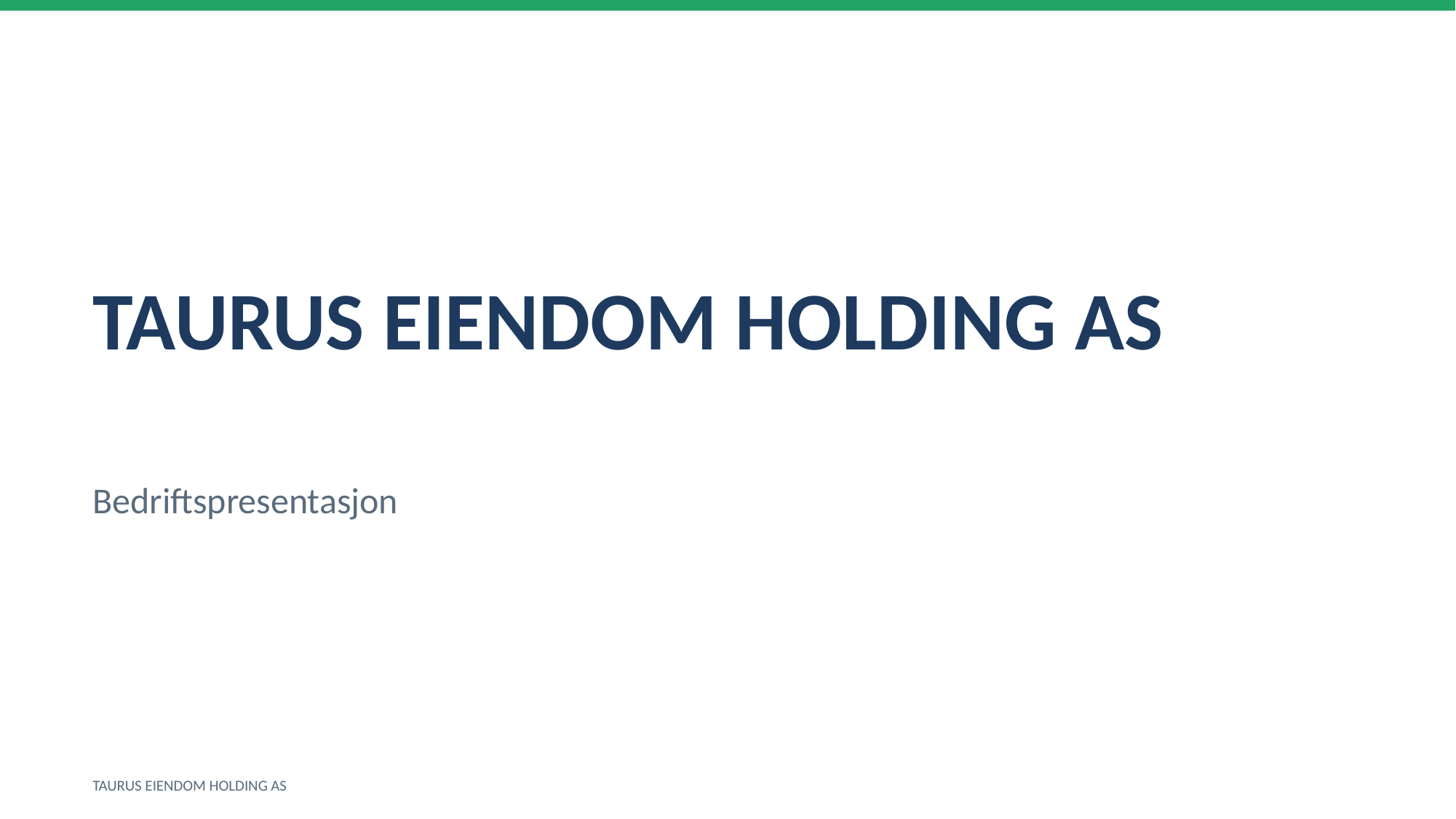

TAURUS EIENDOM HOLDING AS
Bedriftspresentasjon
TAURUS EIENDOM HOLDING AS